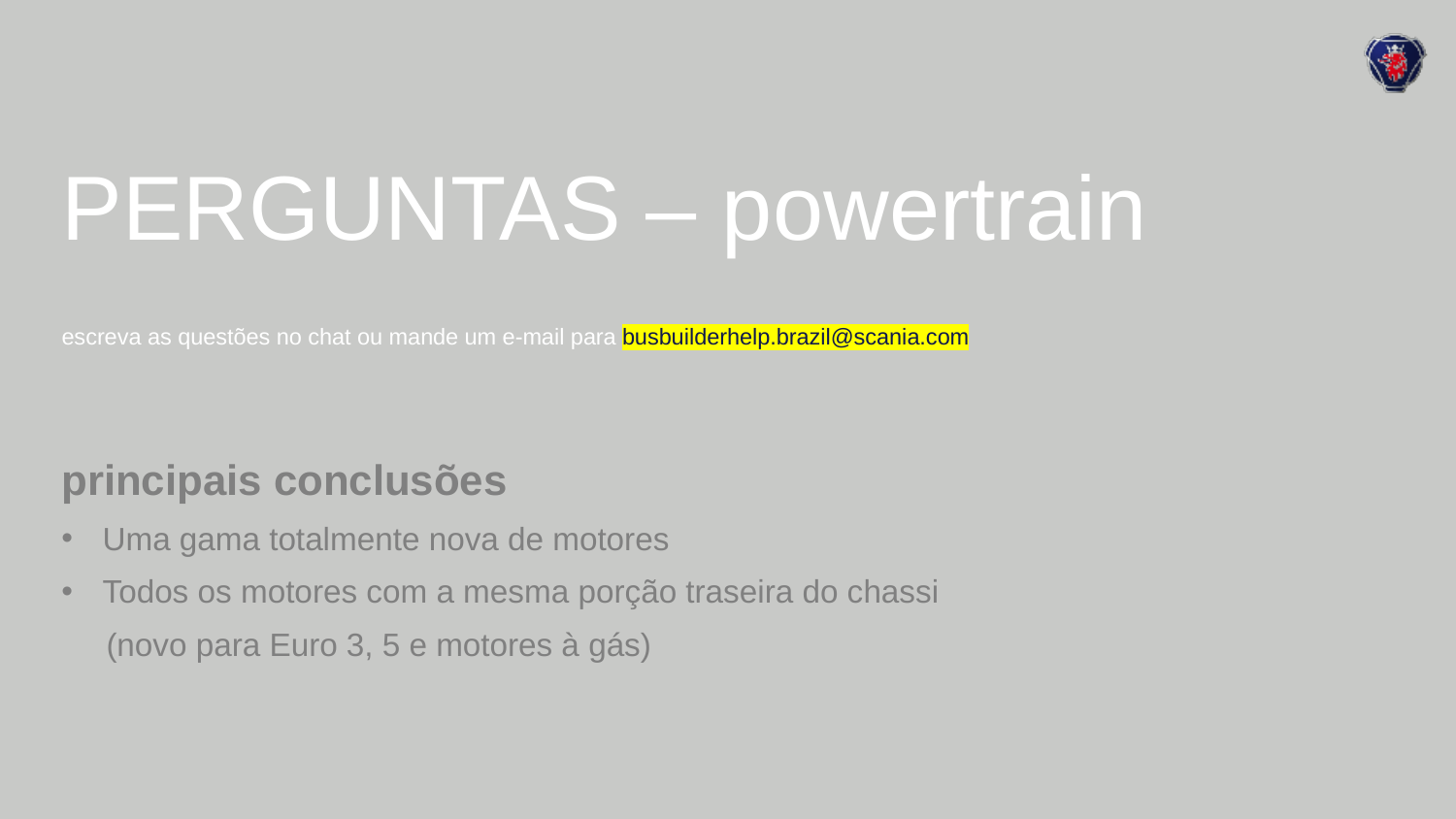

# PERGUNTAS – powertrain
escreva as questões no chat ou mande um e-mail para busbuilderhelp.brazil@scania.com
principais conclusões
Uma gama totalmente nova de motores
Todos os motores com a mesma porção traseira do chassi
     (novo para Euro 3, 5 e motores à gás)